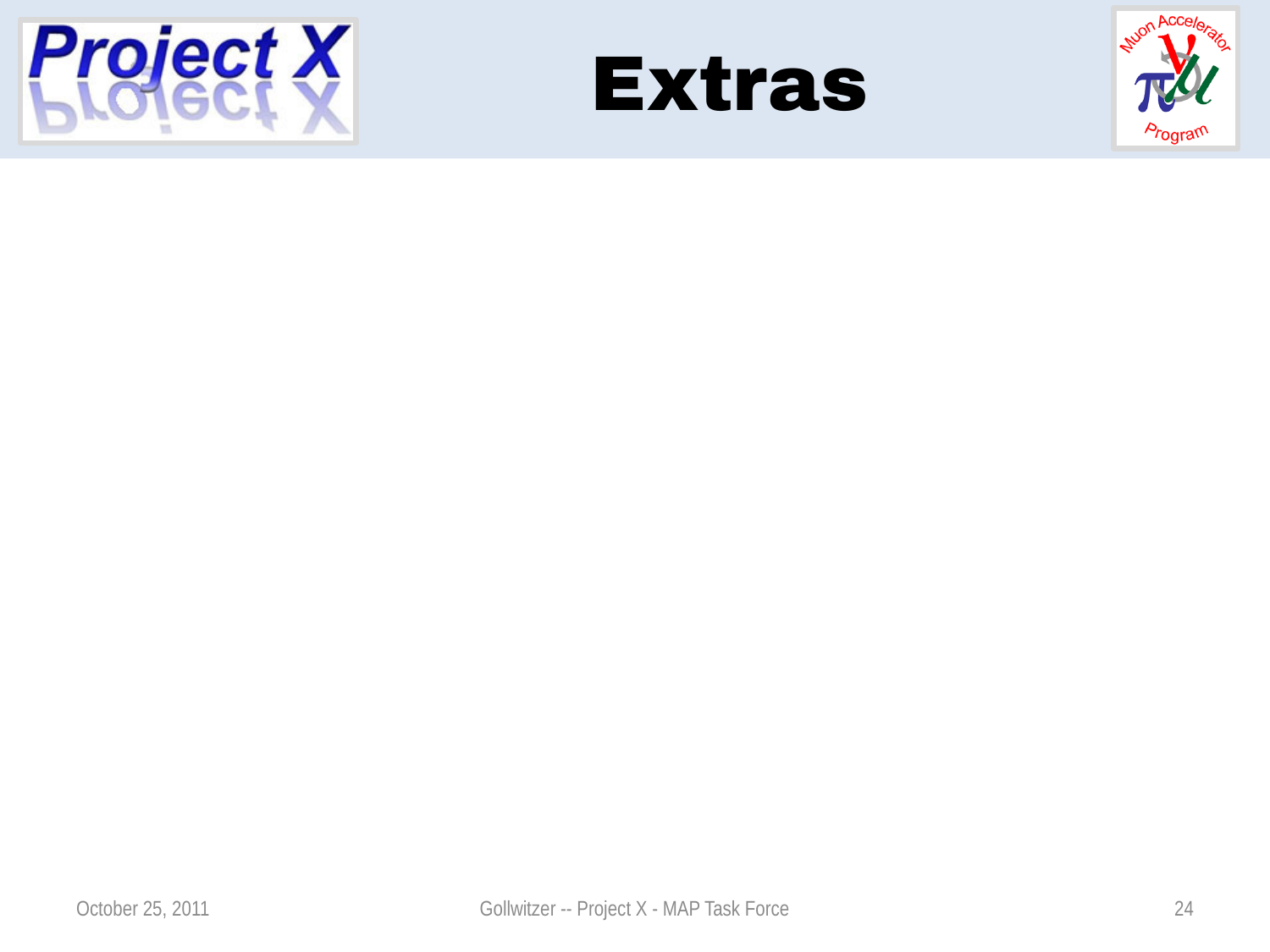

# Extras
October 25, 2011
Gollwitzer -- Project X - MAP Task Force
24